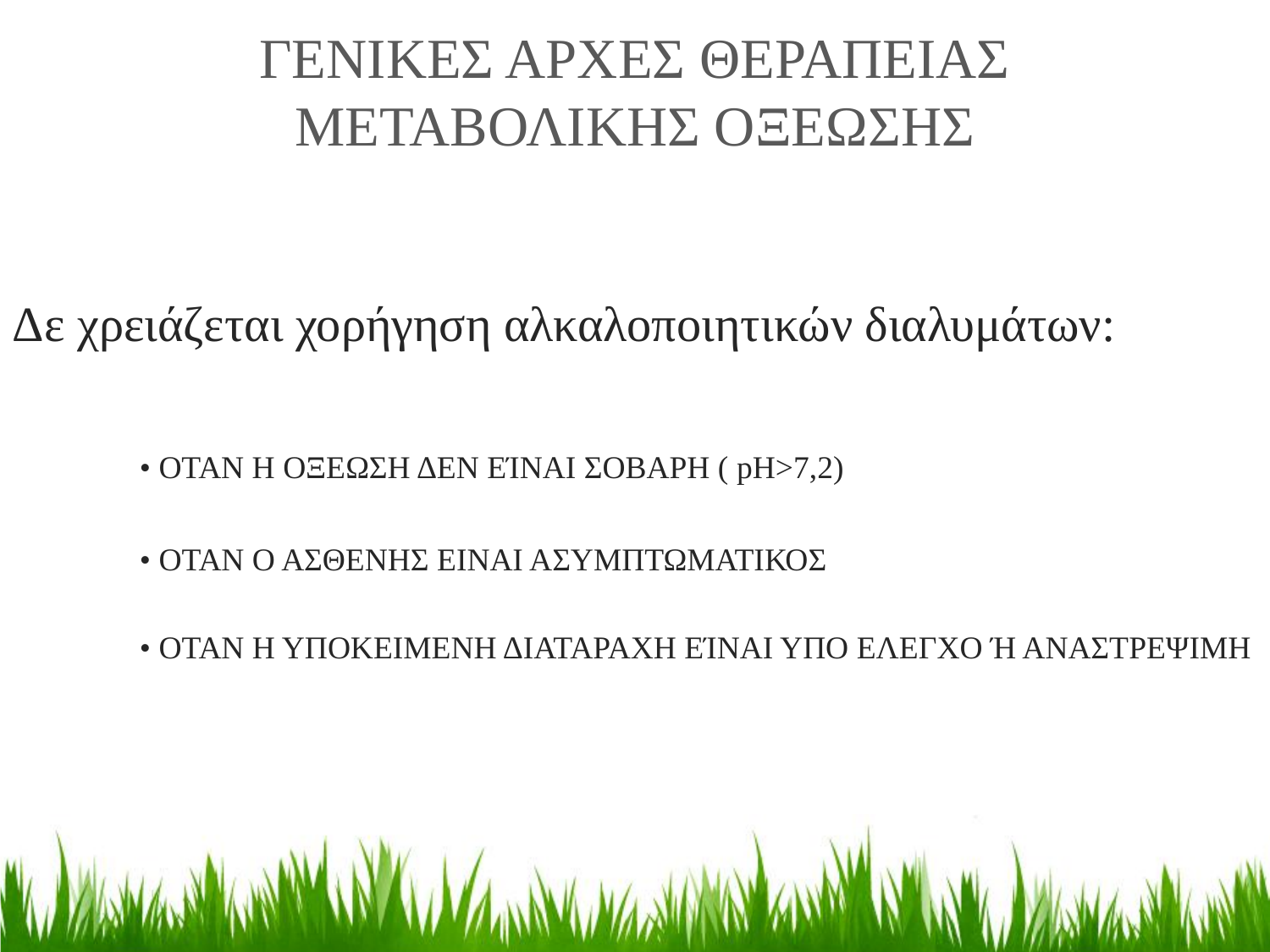

ΓΕΝΙΚΕΣ ΑΡΧΕΣ ΘΕΡΑΠΕΙΑΣ ΜΕΤΑΒΟΛΙΚΗΣ ΟΞΕΩΣΗΣ
Δε χρειάζεται χορήγηση αλκαλοποιητικών διαλυμάτων:
	• OΤΑΝ Η ΟΞΕΩΣΗ ΔΕΝ ΕΊΝΑΙ ΣΟΒΑΡΗ ( pH>7,2)
	• ΟΤΑΝ Ο ΑΣΘΕΝΗΣ ΕΙΝΑΙ ΑΣΥΜΠΤΩΜΑΤΙΚΟΣ
	• ΟΤΑΝ Η ΥΠΟΚΕΙΜΕΝΗ ΔΙΑΤΑΡΑΧΗ ΕΊΝΑΙ ΥΠΟ ΕΛΕΓΧΟ Ή ΑΝΑΣΤΡΕΨΙΜΗ